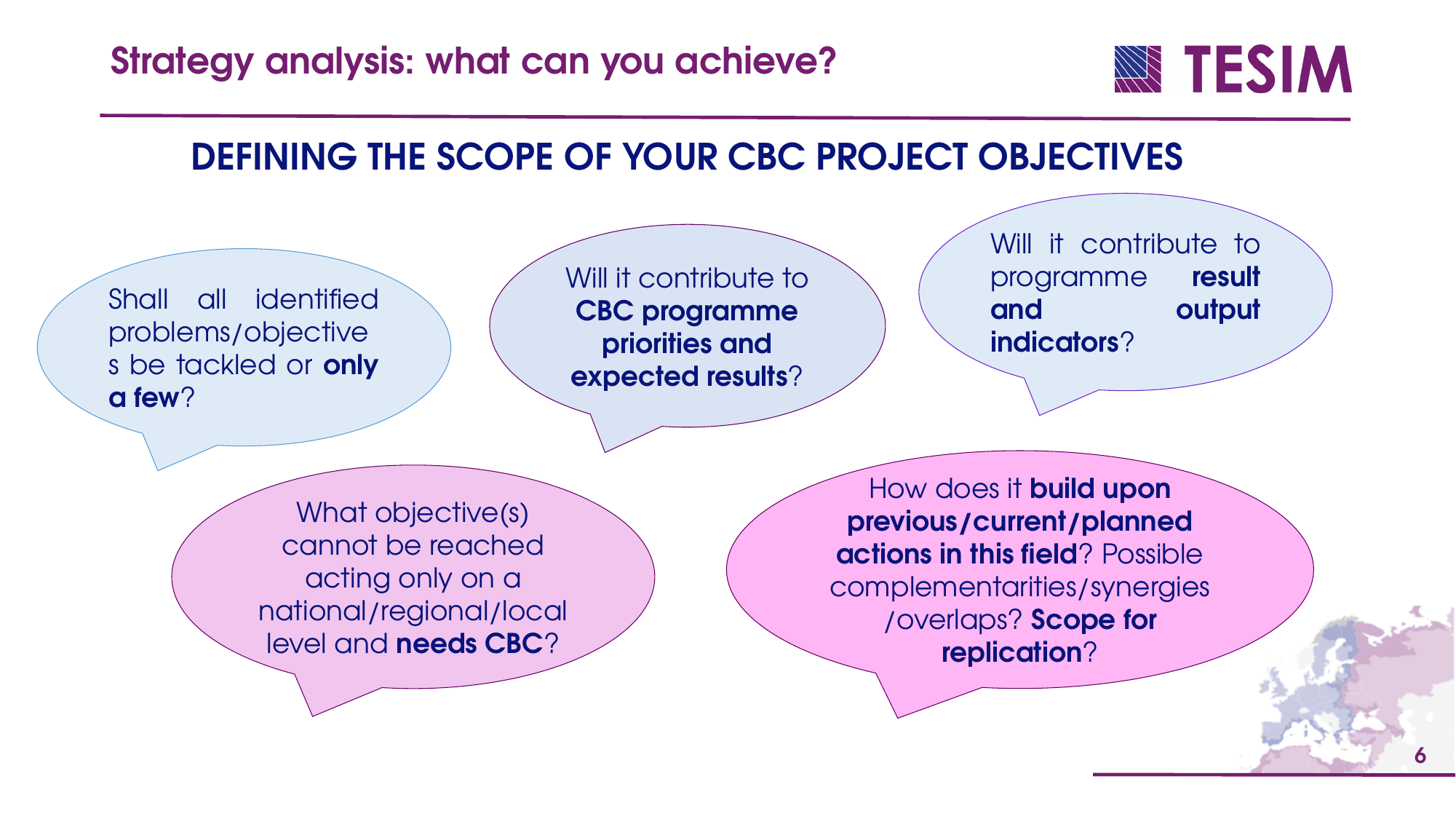

Strategy analysis: what can you achieve?
DEFINING THE SCOPE OF YOUR CBC PROJECT OBJECTIVES
Will it contribute to programme result and output indicators?
Will it contribute to CBC programme priorities and expected results?
Shall all identified problems/objectives be tackled or only a few?
How does it build upon previous/current/planned actions in this field? Possible complementarities/synergies/overlaps? Scope for replication?
What objective(s) cannot be reached acting only on a national/regional/local level and needs CBC?